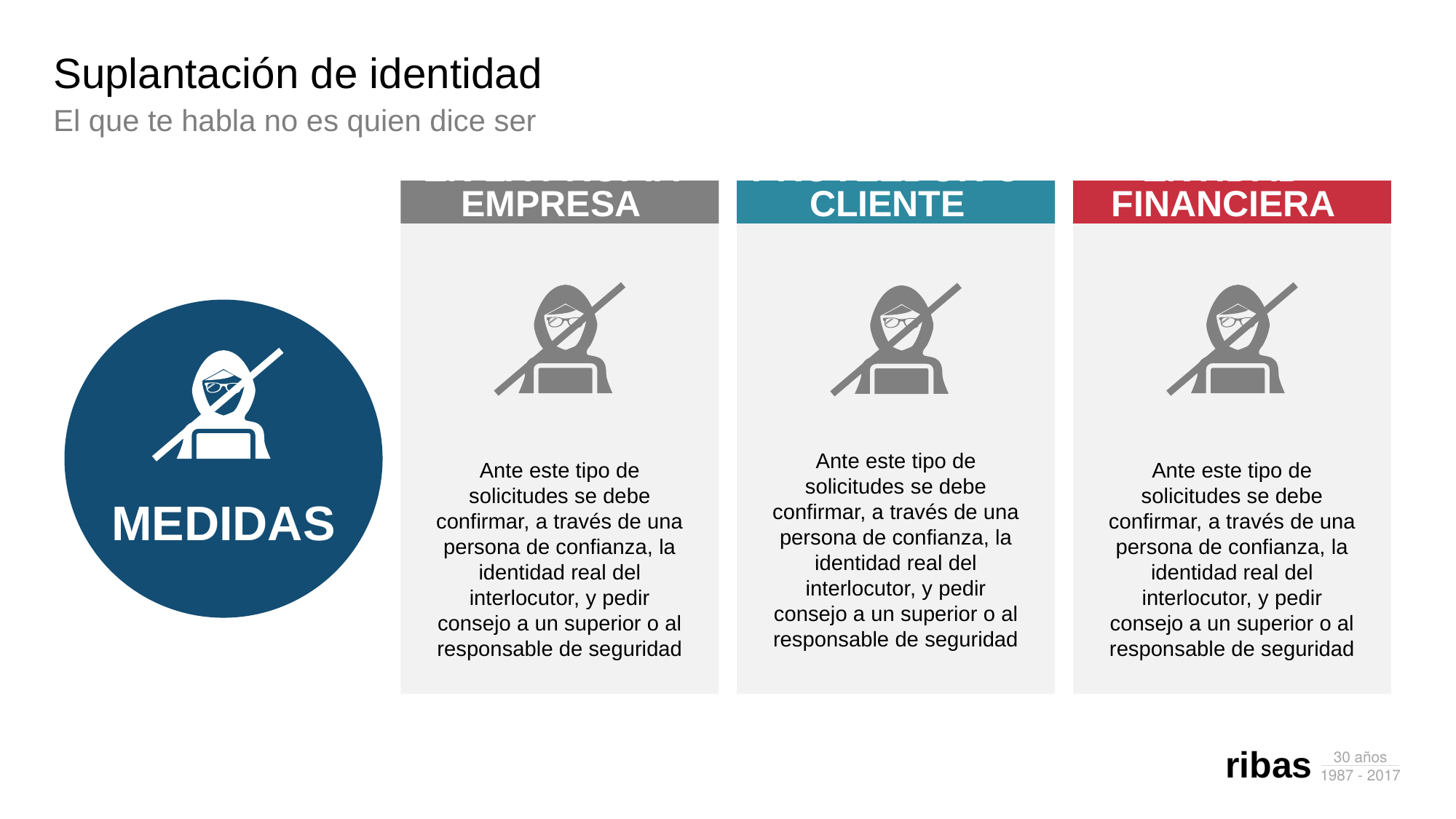

# Suplantación de identidad
El que te habla no es quien dice ser
EN LA PROPIA EMPRESA
PROVEEDOR O CLIENTE
ENTIDAD FINANCIERA

Ante este tipo de solicitudes se debe confirmar, a través de una persona de confianza, la identidad real del interlocutor, y pedir consejo a un superior o al responsable de seguridad

Ante este tipo de solicitudes se debe confirmar, a través de una persona de confianza, la identidad real del interlocutor, y pedir consejo a un superior o al responsable de seguridad

Ante este tipo de solicitudes se debe confirmar, a través de una persona de confianza, la identidad real del interlocutor, y pedir consejo a un superior o al responsable de seguridad

MEDIDAS